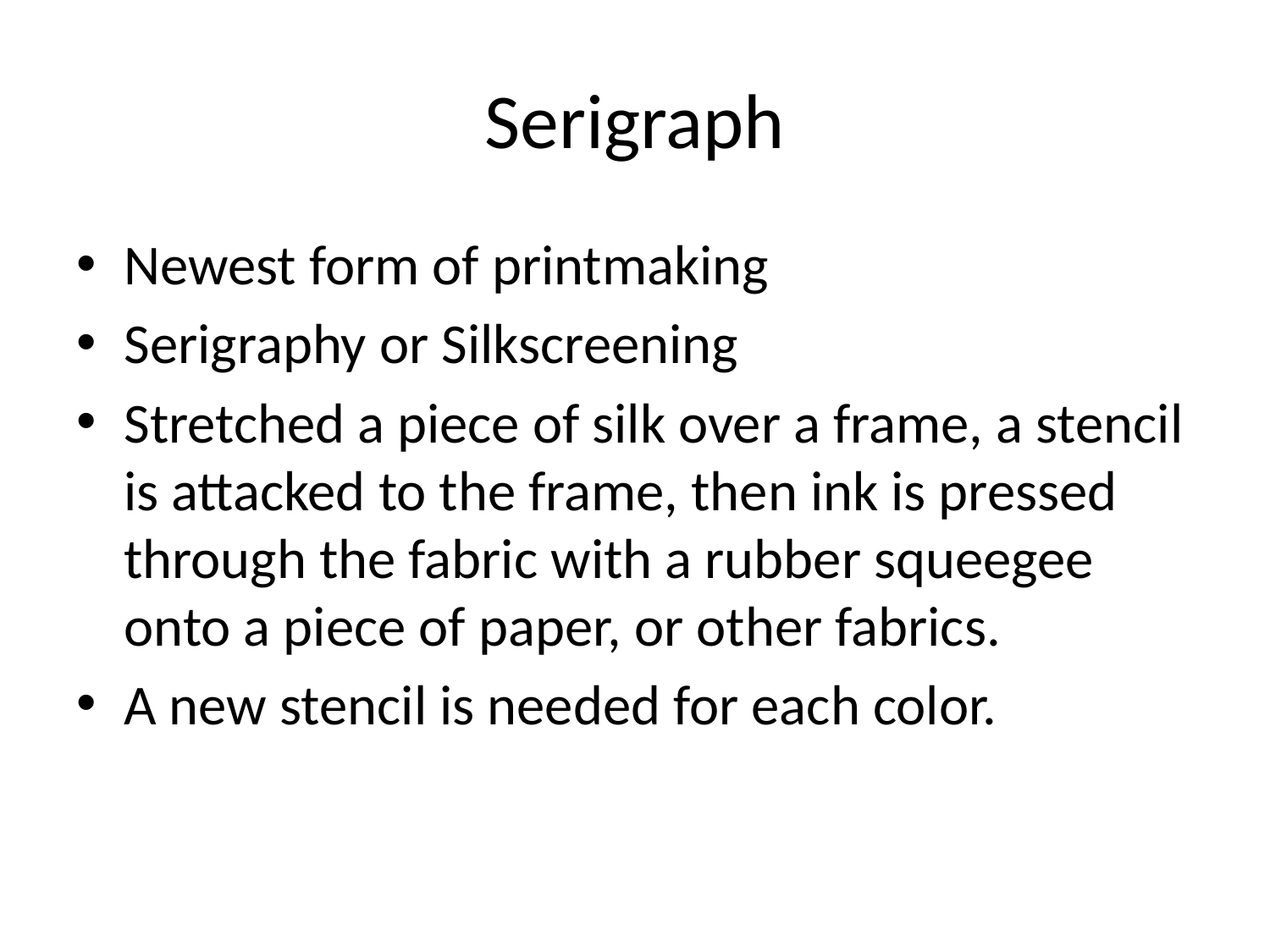

# Serigraph
Newest form of printmaking
Serigraphy or Silkscreening
Stretched a piece of silk over a frame, a stencil is attacked to the frame, then ink is pressed through the fabric with a rubber squeegee onto a piece of paper, or other fabrics.
A new stencil is needed for each color.